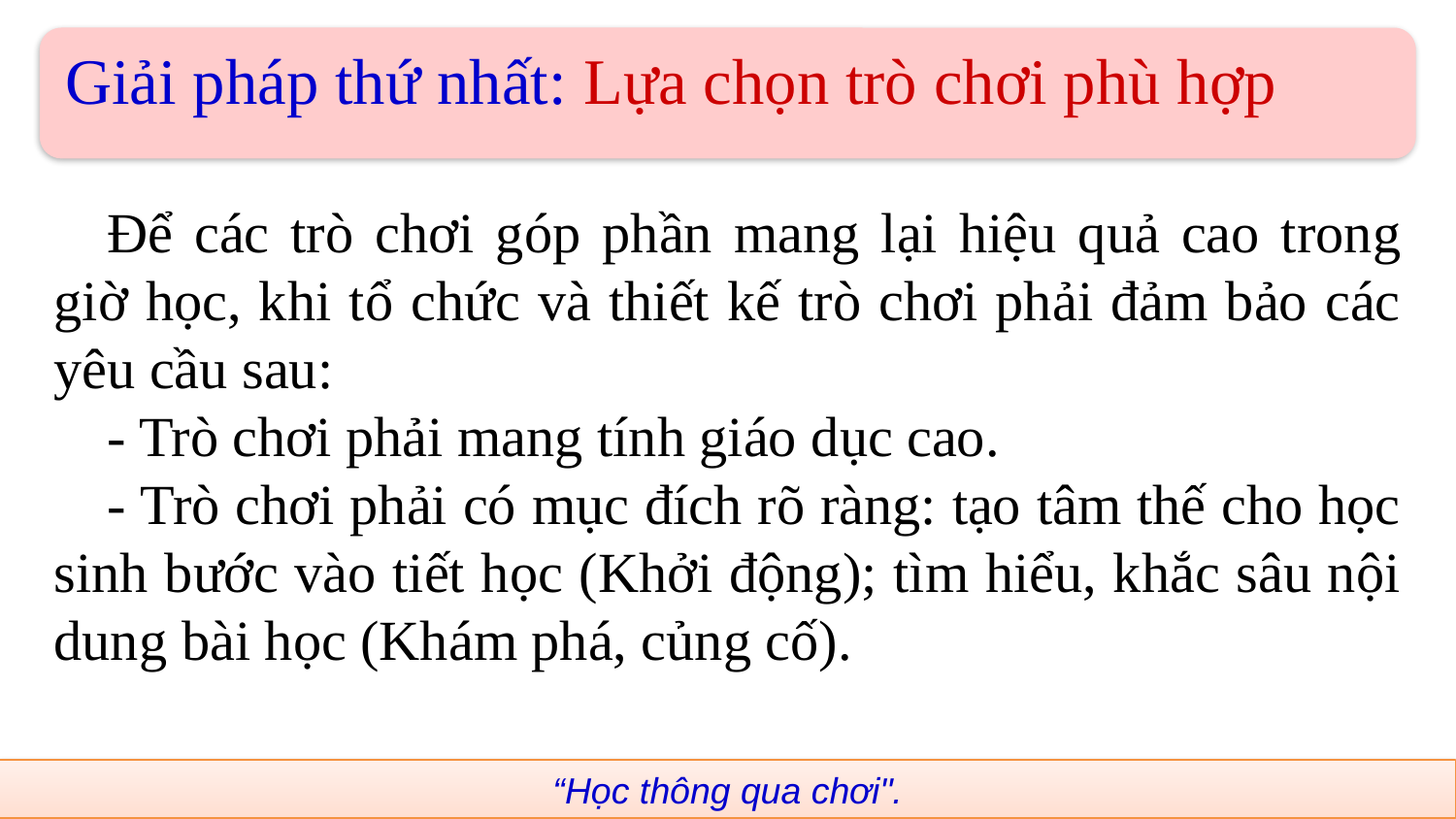

Giải pháp thứ nhất: Lựa chọn trò chơi phù hợp

Để các trò chơi góp phần mang lại hiệu quả cao trong giờ học, khi tổ chức và thiết kế trò chơi phải đảm bảo các yêu cầu sau:
- Trò chơi phải mang tính giáo dục cao.
- Trò chơi phải có mục đích rõ ràng: tạo tâm thế cho học sinh bước vào tiết học (Khởi động); tìm hiểu, khắc sâu nội dung bài học (Khám phá, củng cố).

“Học thông qua chơi".